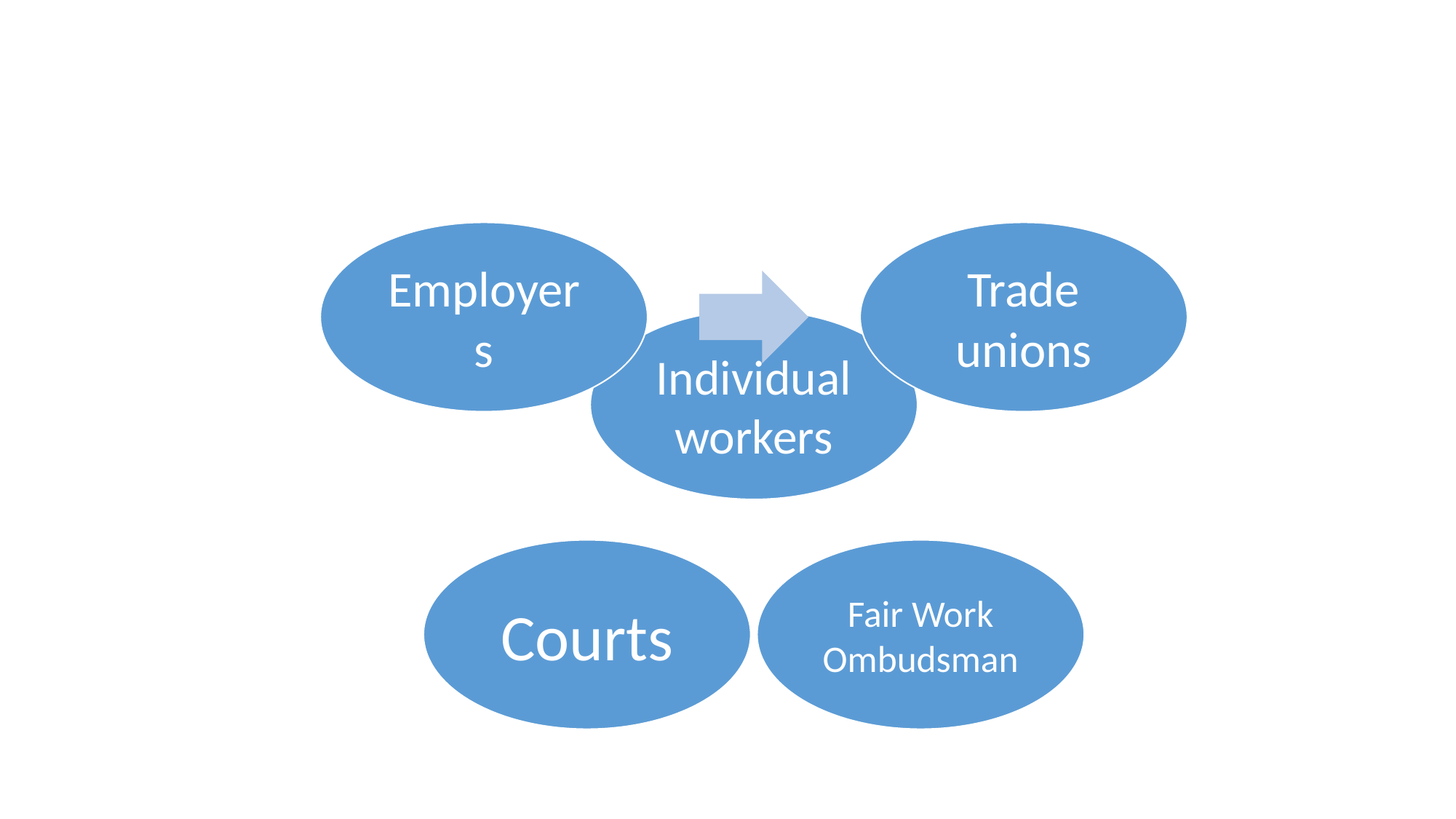

Individual workers
Trade unions
Fair Work Ombudsman
Courts
Employers